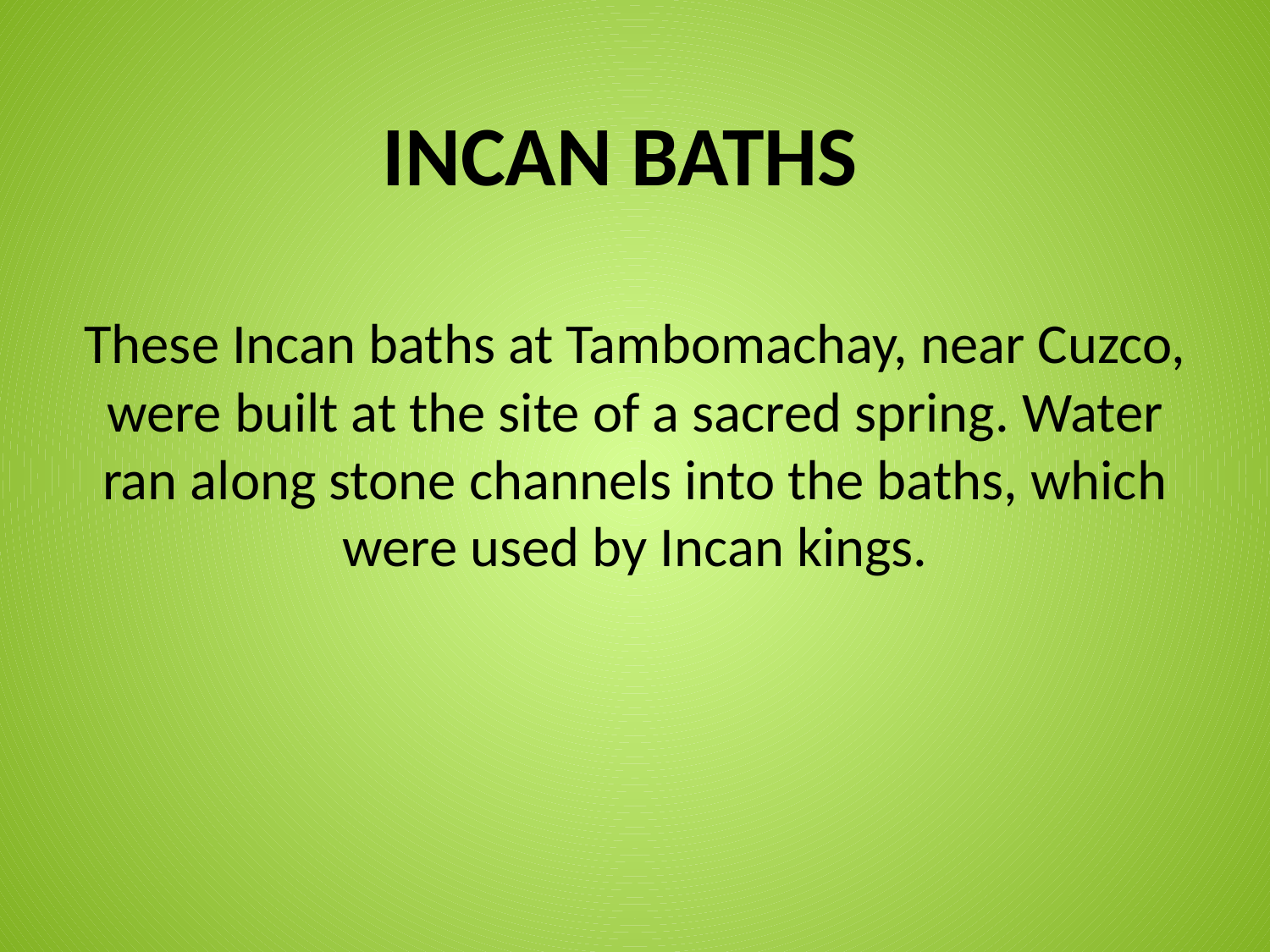

INCAN BATHS

These Incan baths at Tambomachay, near Cuzco, were built at the site of a sacred spring. Water ran along stone channels into the baths, which were used by Incan kings.